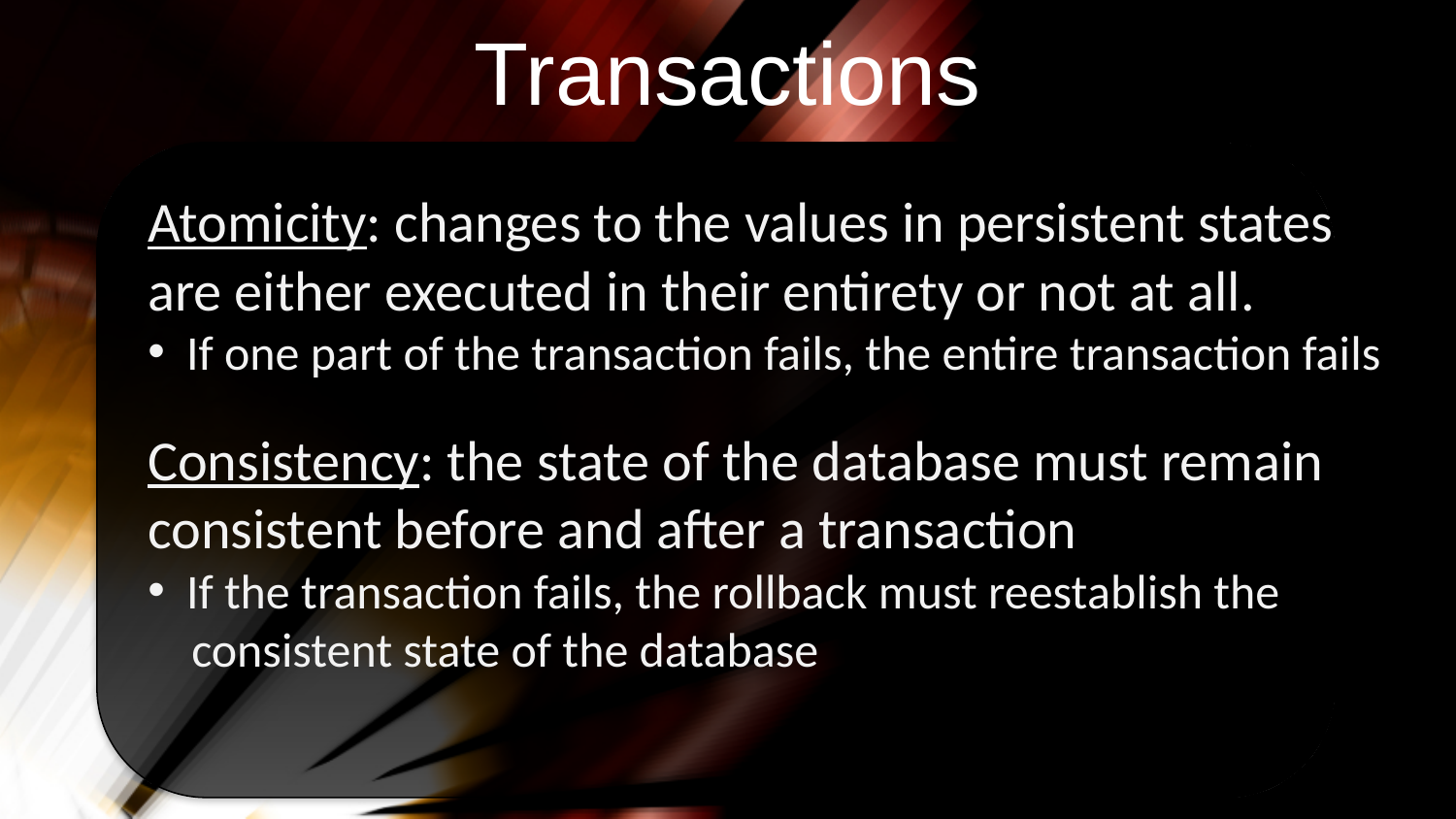

Transactions

Atomicity: changes to the values in persistent states are either executed in their entirety or not at all.
  If one part of the transaction fails, the entire transaction fails
Consistency: the state of the database must remain consistent before and after a transaction
  If the transaction fails, the rollback must reestablish the
    consistent state of the database